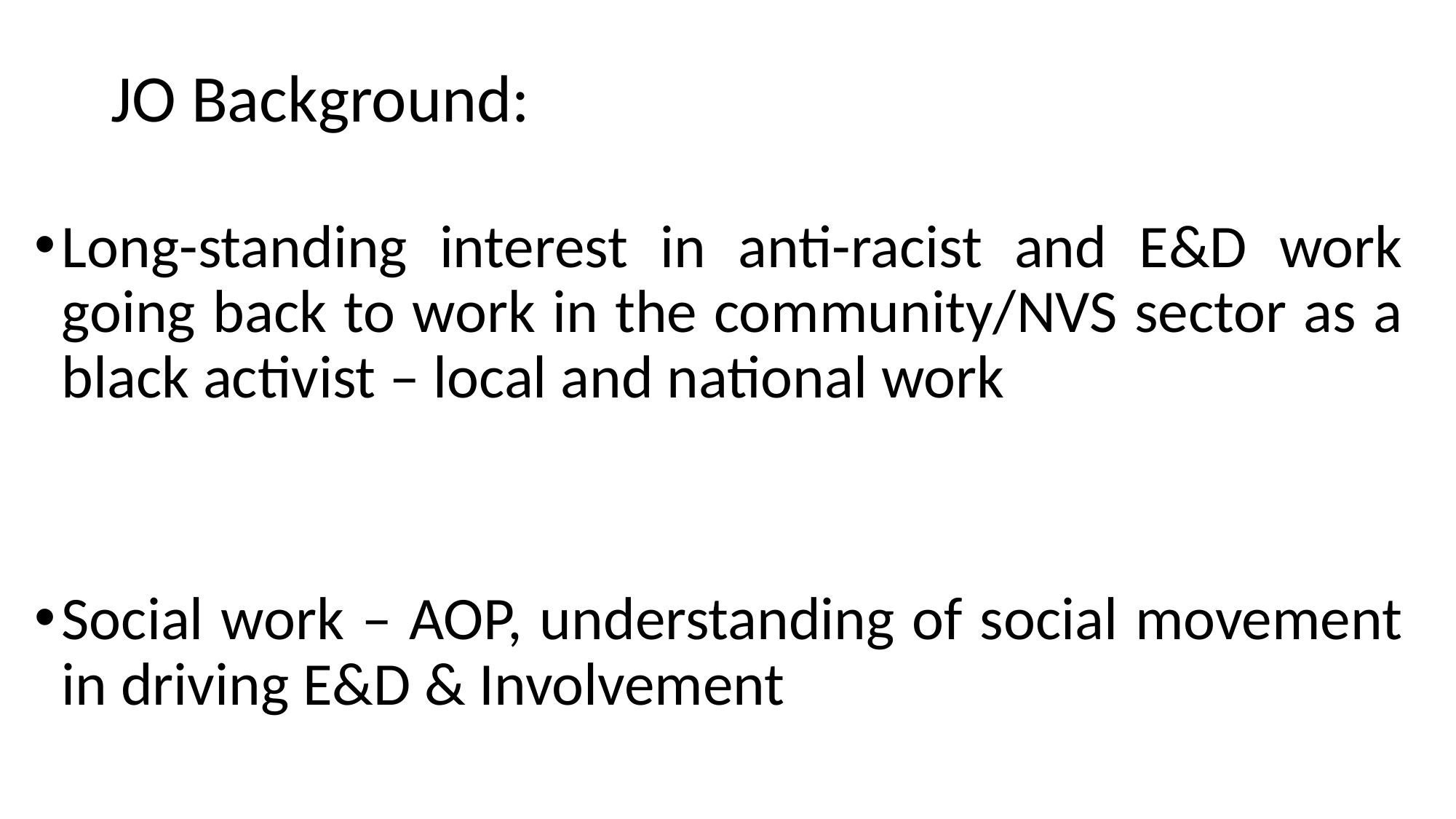

# JO Background:
Long-standing interest in anti-racist and E&D work going back to work in the community/NVS sector as a black activist – local and national work

Social work – AOP, understanding of social movement in driving E&D & Involvement